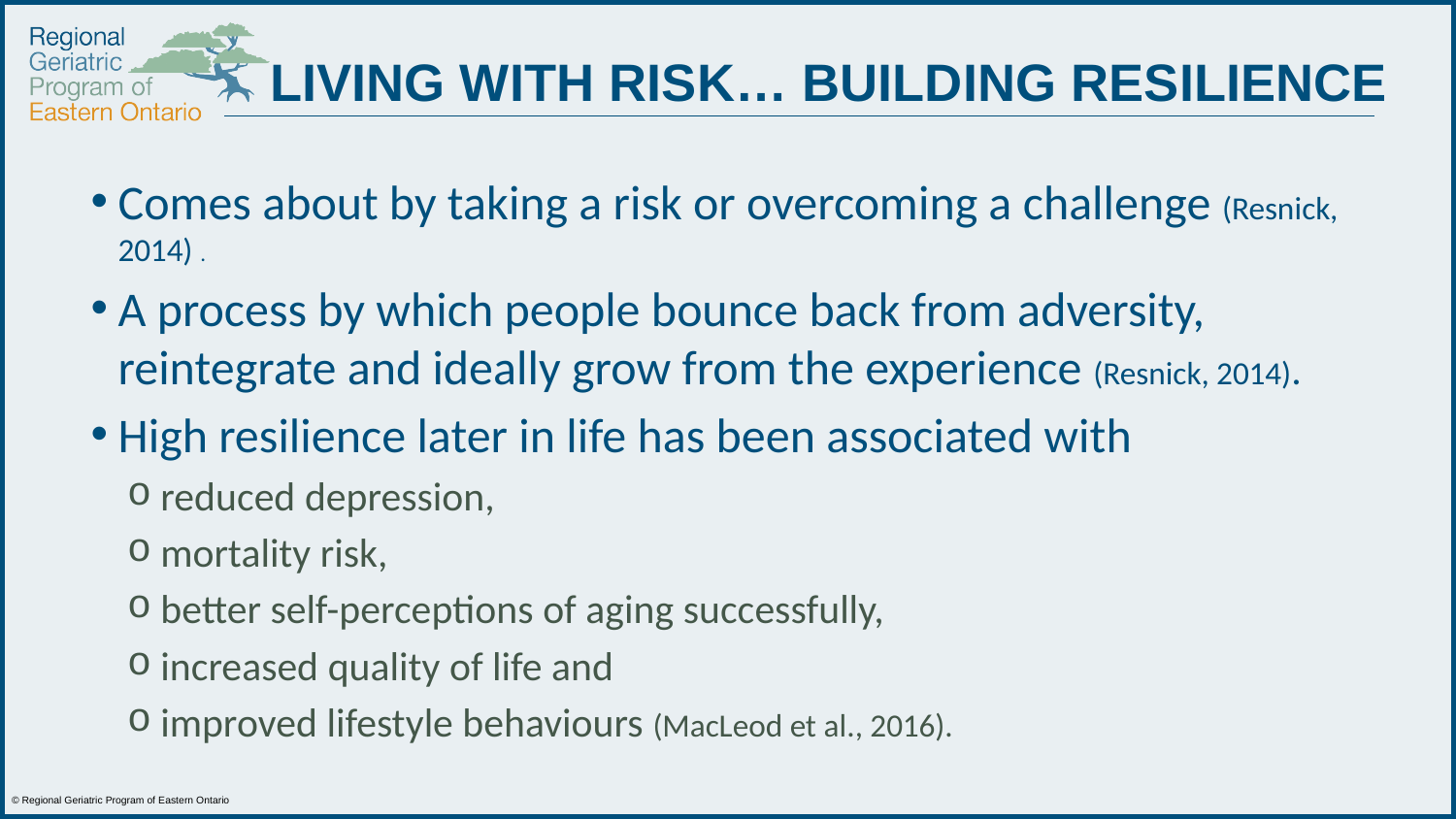

# LIVING WITH RISK… BUILDING RESILIENCE
Comes about by taking a risk or overcoming a challenge (Resnick, 2014) .
A process by which people bounce back from adversity, reintegrate and ideally grow from the experience (Resnick, 2014).
High resilience later in life has been associated with
 reduced depression,
 mortality risk,
 better self-perceptions of aging successfully,
 increased quality of life and
 improved lifestyle behaviours (MacLeod et al., 2016).